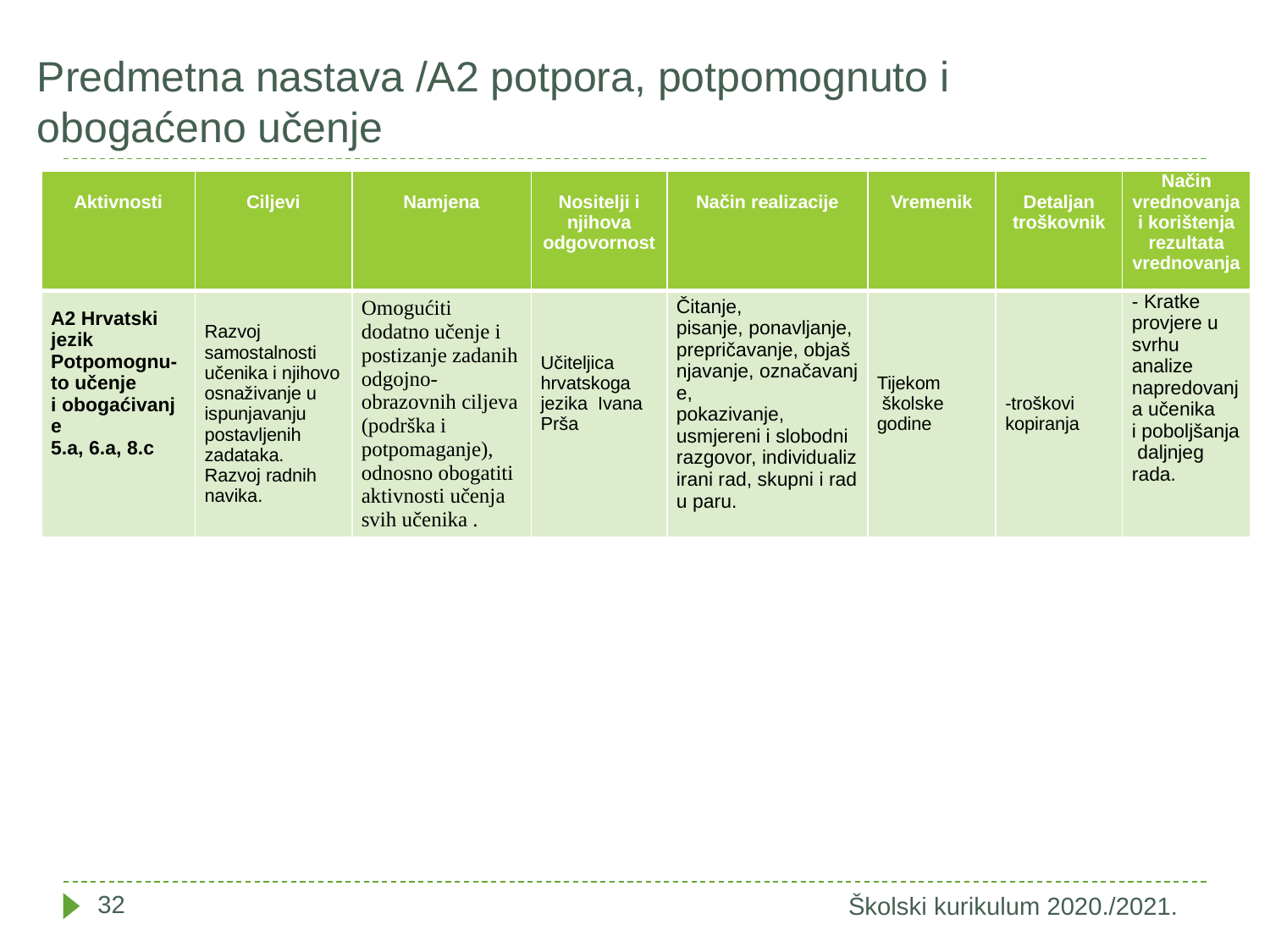

# Predmetna nastava /A2 potpora, potpomognuto i obogaćeno učenje
| Aktivnosti | Ciljevi | Namjena | Nositelji i njihova odgovornost | Način realizacije | Vremenik | Detaljan troškovnik | Način vrednovanja i korištenja rezultata vrednovanja |
| --- | --- | --- | --- | --- | --- | --- | --- |
| A2 Hrvatski jezik Potpomognu- to učenje i obogaćivanje 5.a, 6.a, 8.c | Razvoj samostalnosti učenika i njihovo osnaživanje u ispunjavanju postavljenih zadataka.  Razvoj radnih navika. | Omogućiti dodatno učenje i postizanje zadanih odgojno-obrazovnih ciljeva (podrška i potpomaganje), odnosno obogatiti aktivnosti učenja svih učenika . | Učiteljica hrvatskoga jezika  Ivana Prša | Čitanje, pisanje, ponavljanje,  prepričavanje, objašnjavanje, označavanje, pokazivanje, usmjereni i slobodni razgovor, individualizirani rad, skupni i rad u paru. | Tijekom   školske godine | -troškovi  kopiranja | - Kratke  provjere u  svrhu  analize napredovanja učenika i poboljšanja daljnjeg rada. |
32
Školski kurikulum 2020./2021.